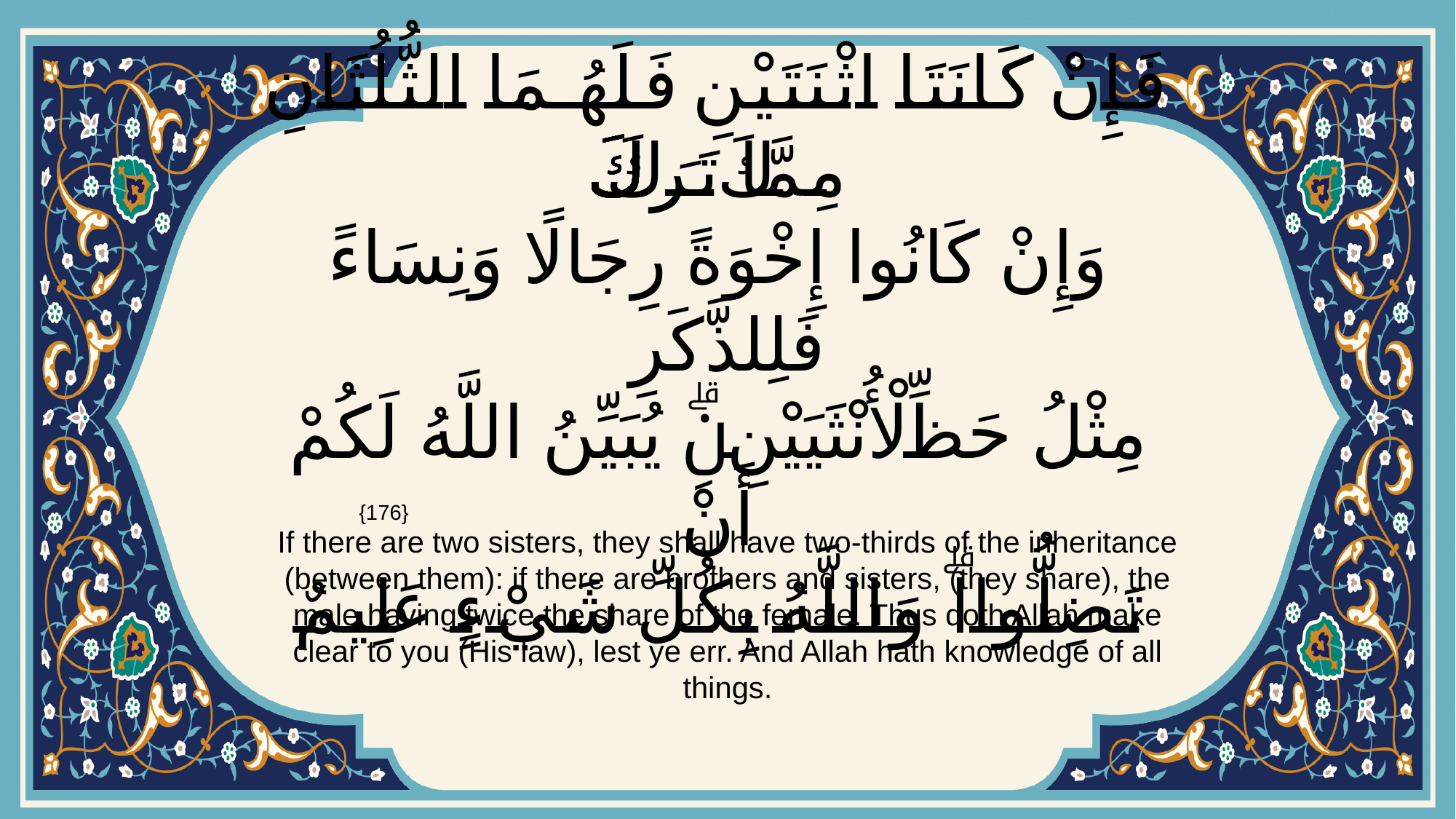

# فَإِنْ كَانَتَا اثْنَتَيْنِ فَلَهُمَا الثُّلُثَانِ مِمَّا تَرَكَۚ وَإِنْ كَانُوا إِخْوَةً رِجَالًا وَنِسَاءً فَلِلذَّكَرِ مِثْلُ حَظِّ الْأُنْثَيَيْنِۗ يُبَيِّنُ اللَّهُ لَكُمْ أَنْ تَضِلُّواۗ وَاللَّهُ بِكُلِّ شَيْءٍ عَلِيمٌ
{176}
If there are two sisters, they shall have two-thirds of the inheritance (between them): if there are brothers and sisters, (they share), the male having twice the share of the female. Thus doth Allah make clear to you (His law), lest ye err. And Allah hath knowledge of all things.